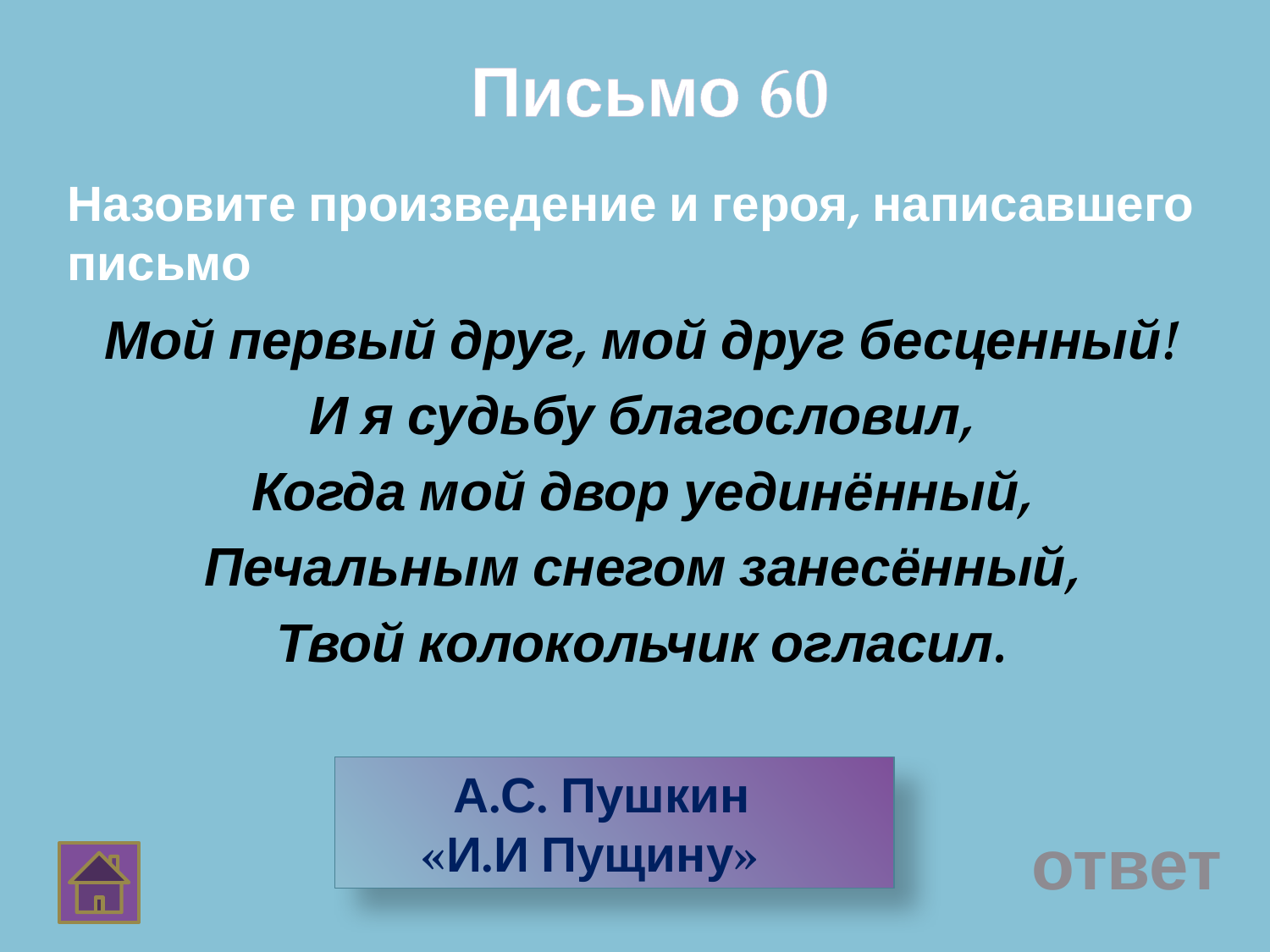

Письмо 60
Назовите произведение и героя, написавшего письмо

Мой первый друг, мой друг бесценный!
И я судьбу благословил,
Когда мой двор уединённый,
Печальным снегом занесённый,
Твой колокольчик огласил.
          А.С. Пушкин
       «И.И Пущину»
ответ